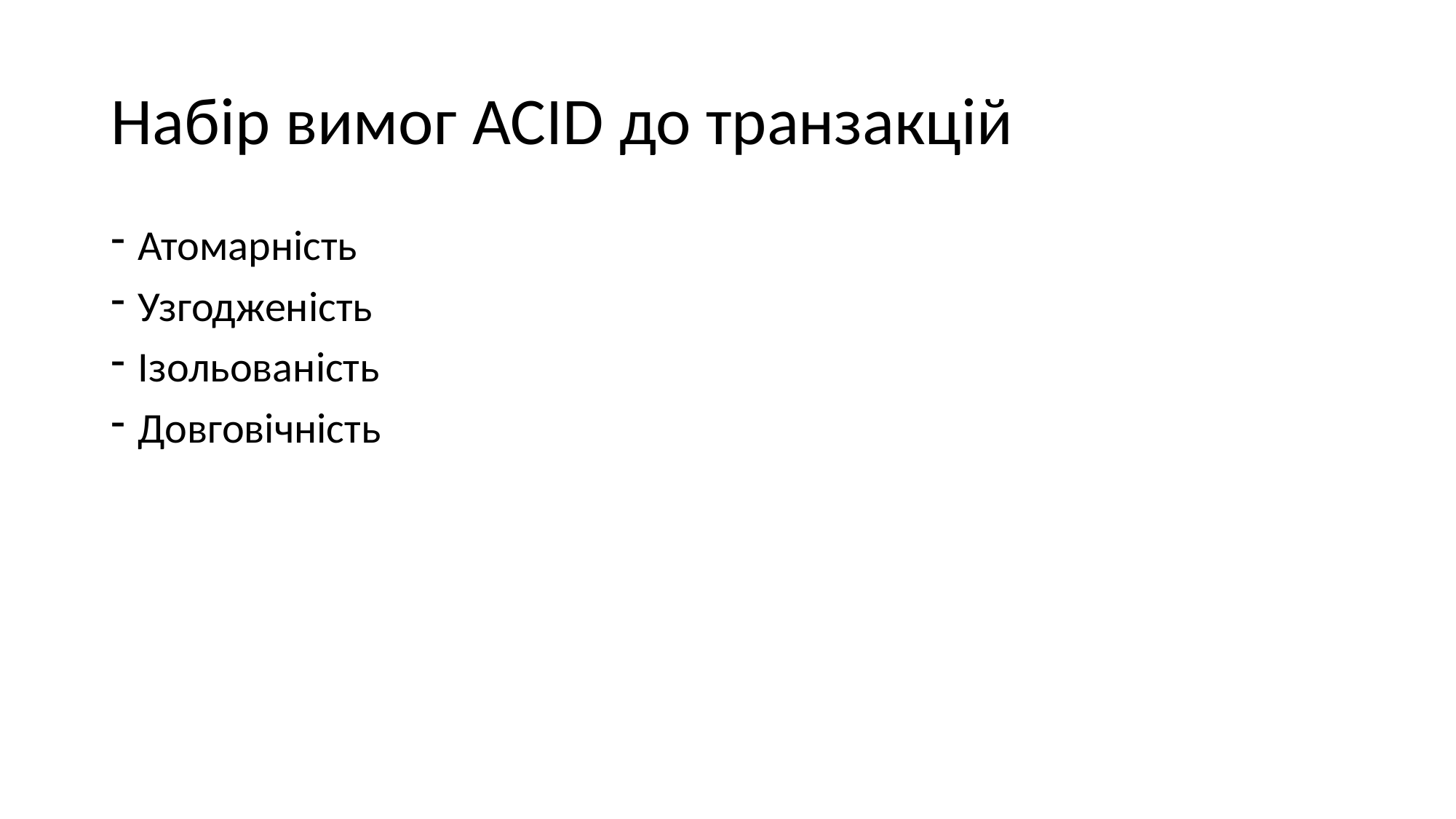

# Набір вимог ACID до транзакцій
Атомарність
Узгодженість
Ізольованість
Довговічність